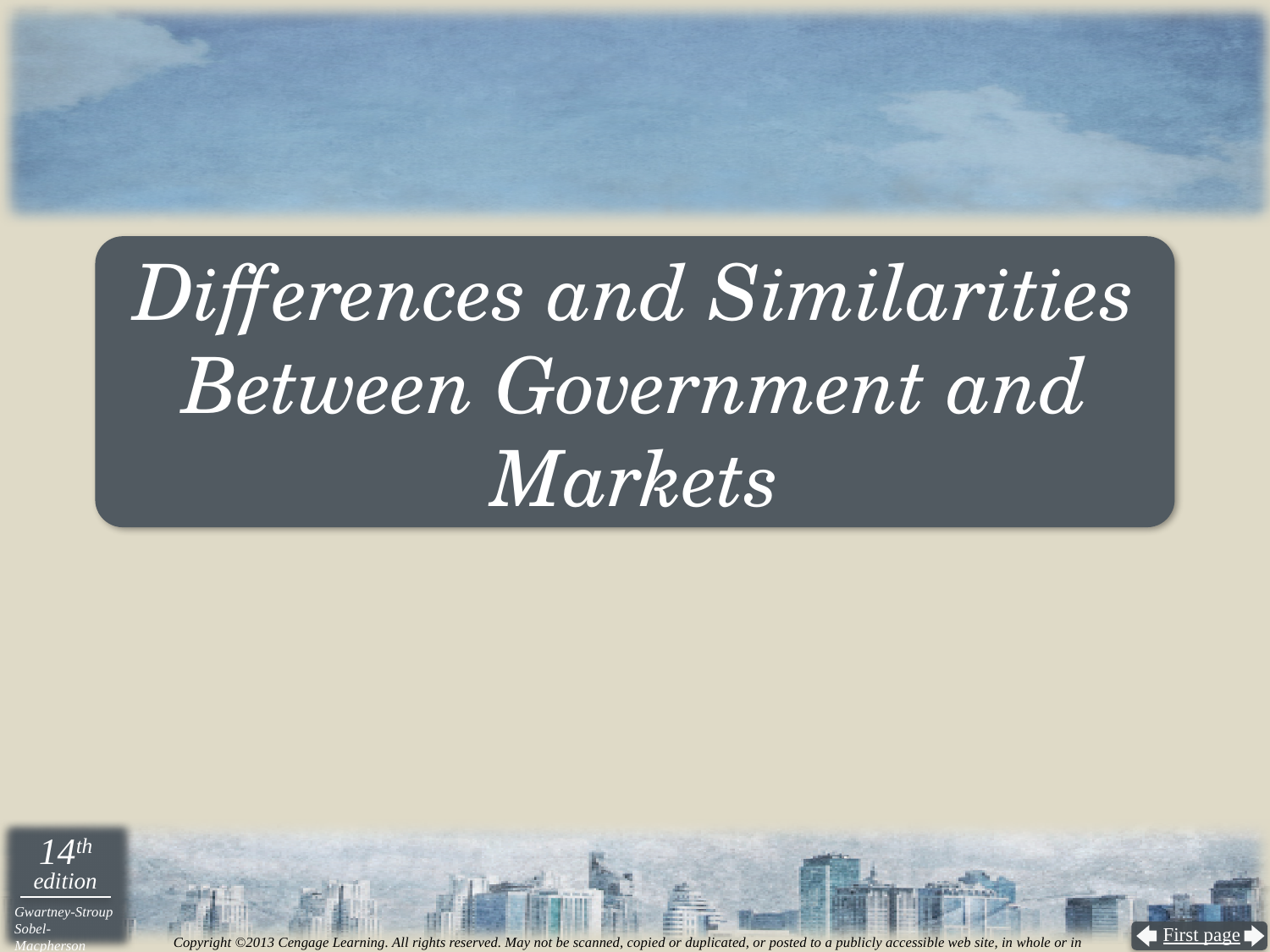

# Differences and Similarities Between Government and Markets